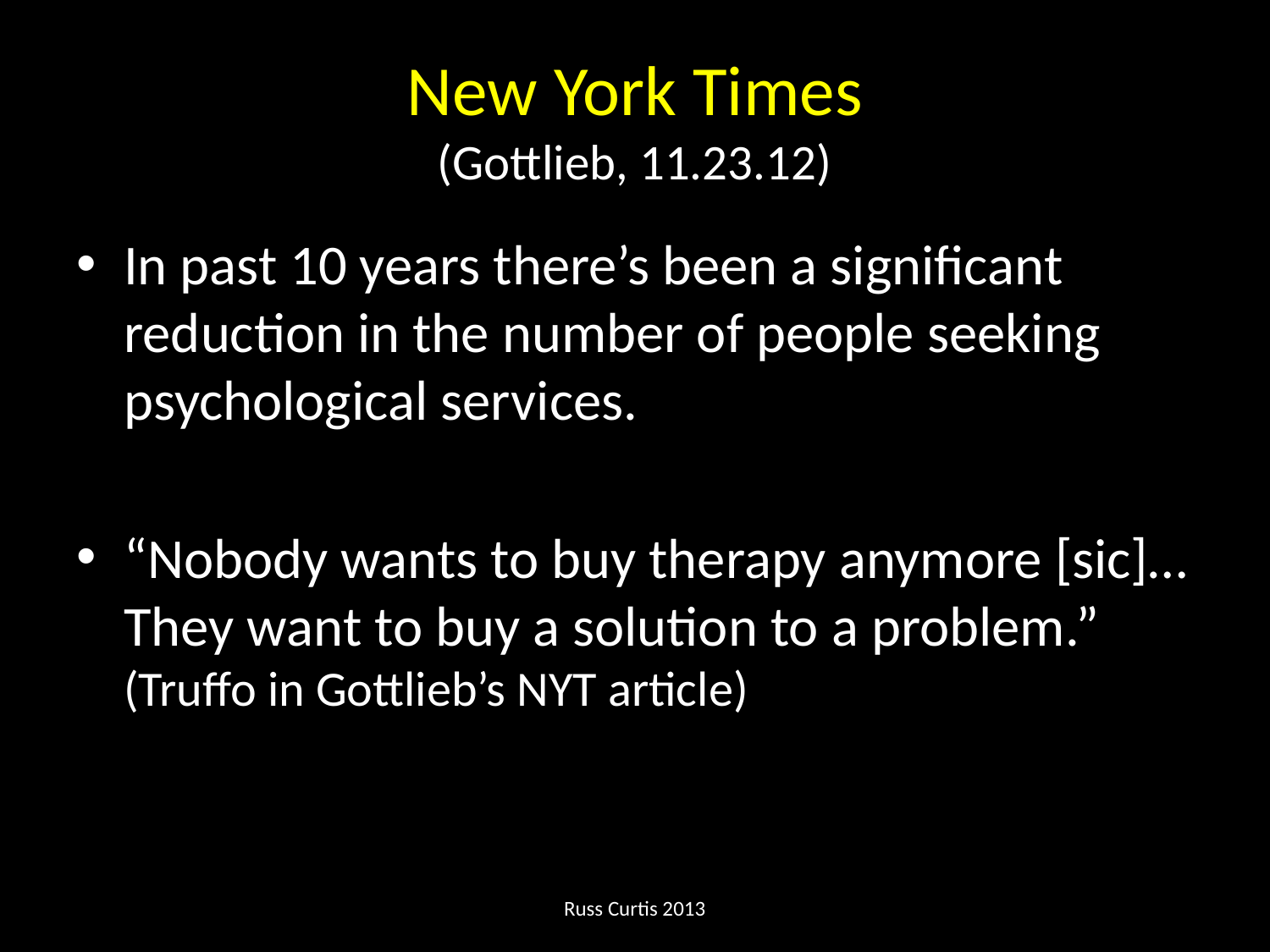

# New York Times (Gottlieb, 11.23.12)
In past 10 years there’s been a significant reduction in the number of people seeking psychological services.

“Nobody wants to buy therapy anymore [sic]…They want to buy a solution to a problem.” (Truffo in Gottlieb’s NYT article)
Russ Curtis 2013